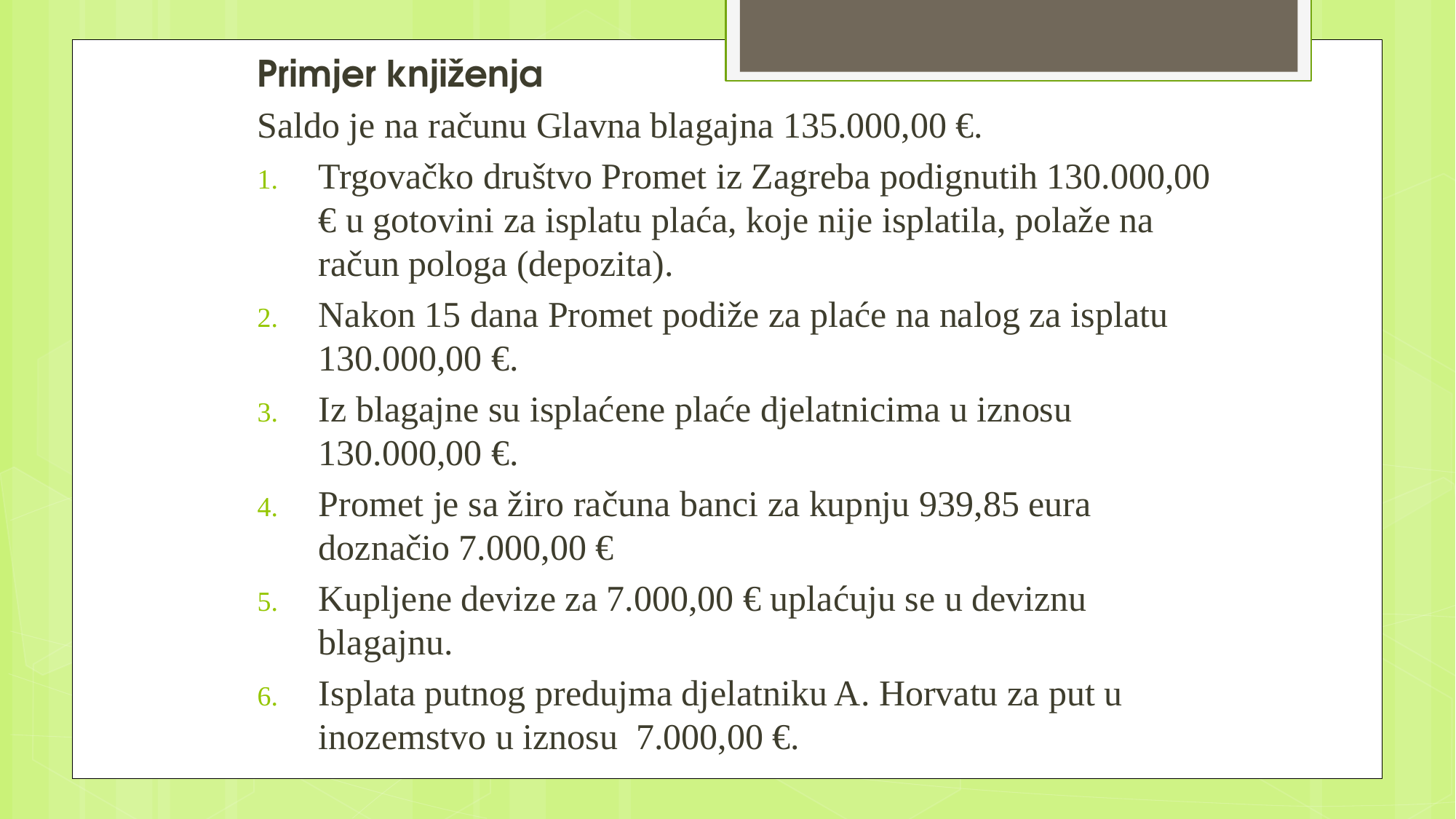

Primjer knjiženja
Saldo je na računu Glavna blagajna 135.000,00 €.
Trgovačko društvo Promet iz Zagreba podignutih 130.000,00 € u gotovini za isplatu plaća, koje nije isplatila, polaže na račun pologa (depozita).
Nakon 15 dana Promet podiže za plaće na nalog za isplatu 130.000,00 €.
Iz blagajne su isplaćene plaće djelatnicima u iznosu 130.000,00 €.
Promet je sa žiro računa banci za kupnju 939,85 eura doznačio 7.000,00 €
Kupljene devize za 7.000,00 € uplaćuju se u deviznu blagajnu.
Isplata putnog predujma djelatniku A. Horvatu za put u inozemstvo u iznosu  7.000,00 €.